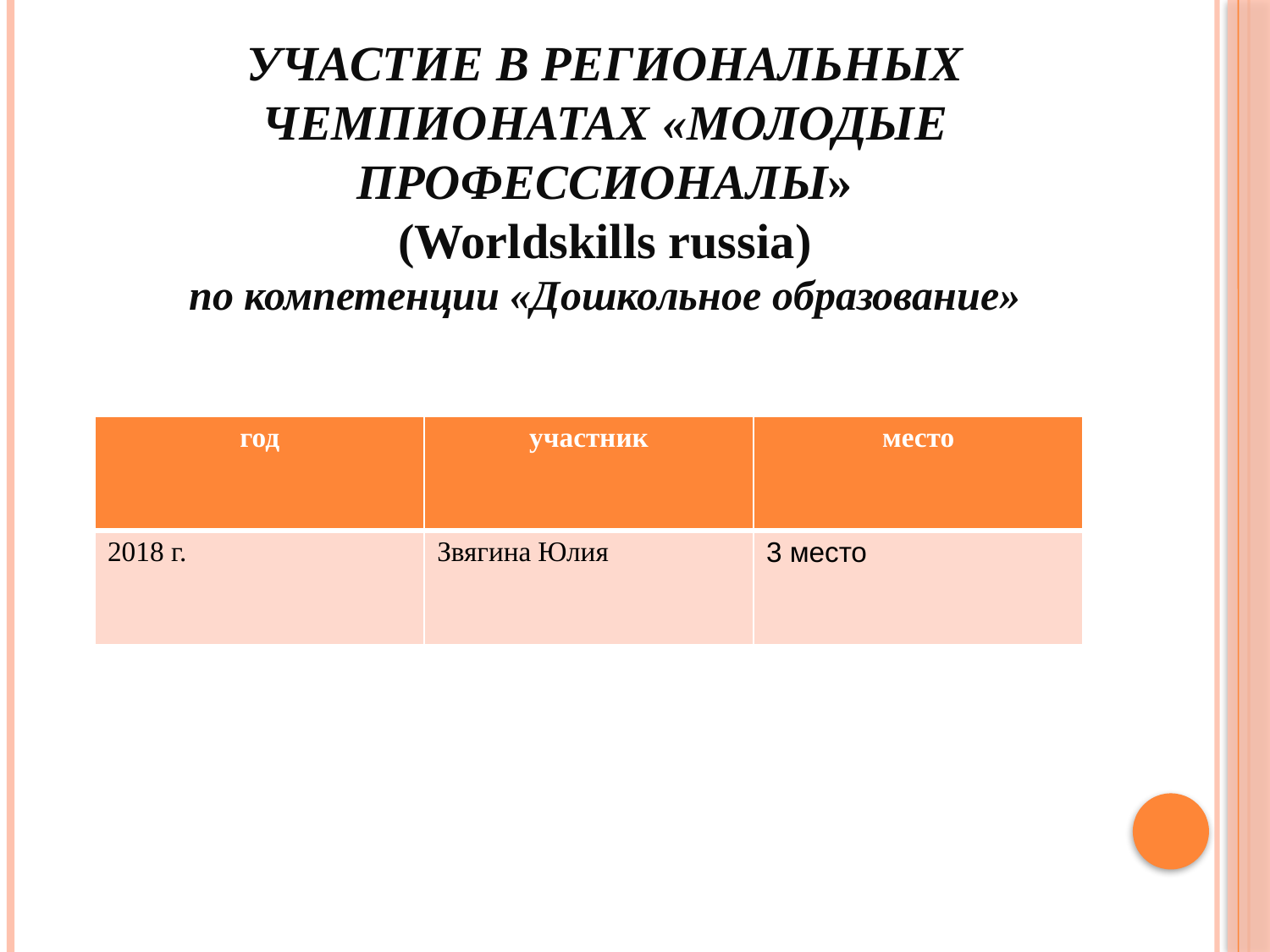

# участие в региональных чемпионатах «Молодые профессионалы» (Worldskills russia) по компетенции «Дошкольное образование»
| год | участник | место |
| --- | --- | --- |
| 2018 г. | Звягина Юлия | 3 место |